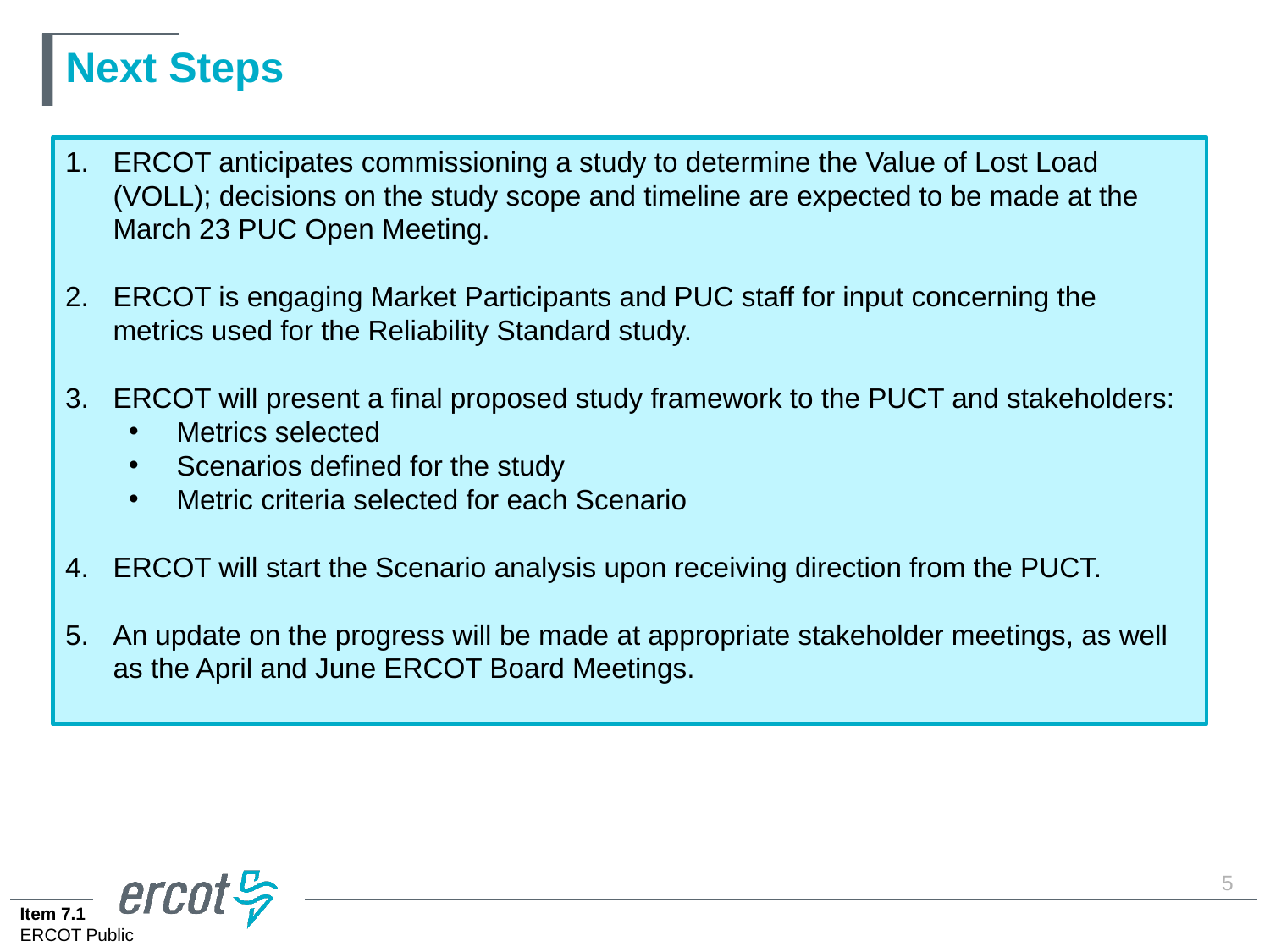

# Next Steps
ERCOT anticipates commissioning a study to determine the Value of Lost Load (VOLL); decisions on the study scope and timeline are expected to be made at the March 23 PUC Open Meeting.

ERCOT is engaging Market Participants and PUC staff for input concerning the metrics used for the Reliability Standard study.

ERCOT will present a final proposed study framework to the PUCT and stakeholders:
Metrics selected
Scenarios defined for the study
Metric criteria selected for each Scenario

ERCOT will start the Scenario analysis upon receiving direction from the PUCT.

An update on the progress will be made at appropriate stakeholder meetings, as well as the April and June ERCOT Board Meetings.

5